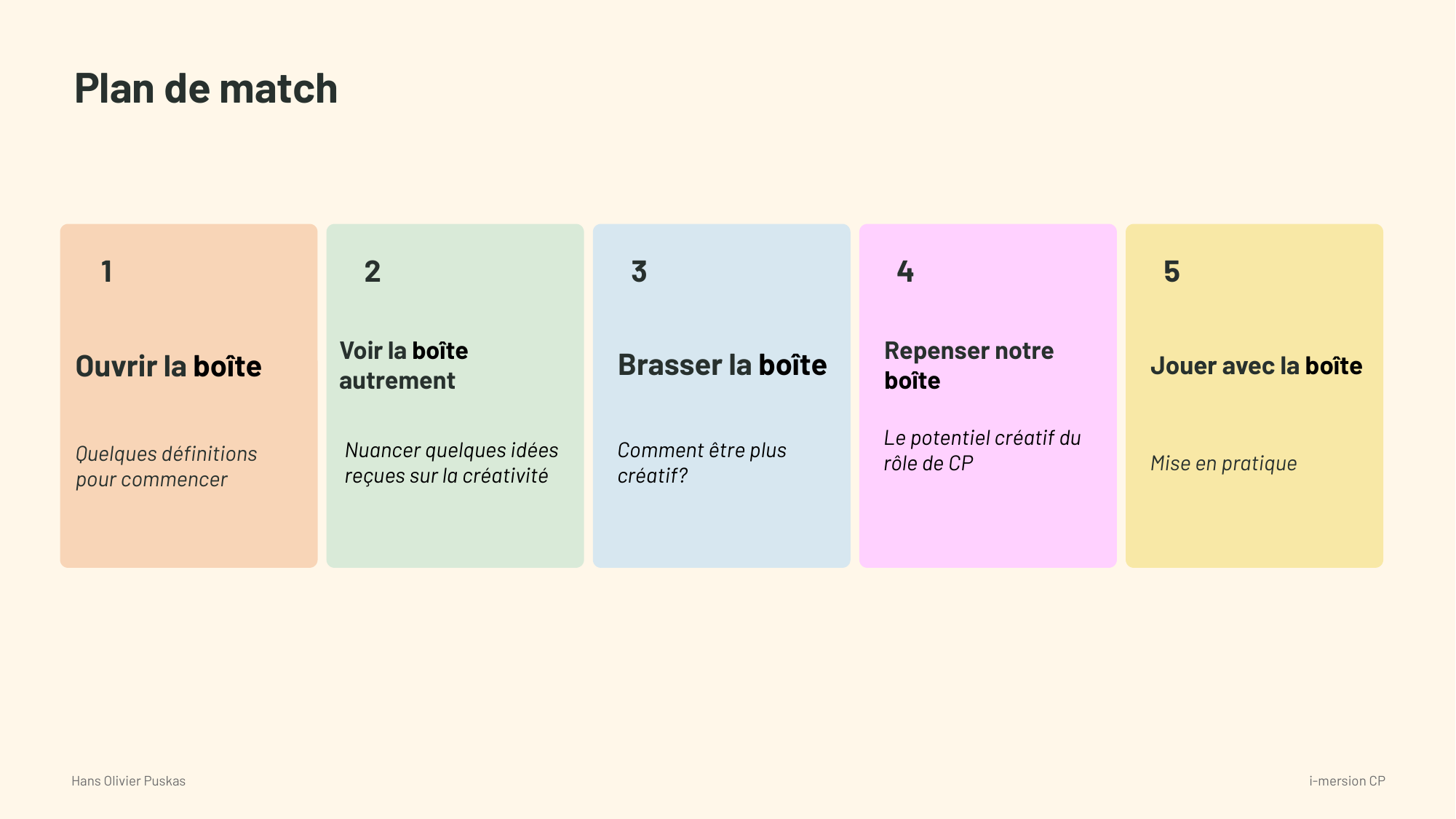

Plan de match

1
2
3
4
5
Brasser la boîte
Voir la boîte autrement
Repenser notre boîte
Jouer avec la boîte
Ouvrir la boîte
Nuancer quelques idées reçues sur la créativité
Comment être plus créatif?
Le potentiel créatif du rôle de CP

Mise en pratique
Quelques définitions pour commencer
Hans Olivier Puskas
i-mersion CP